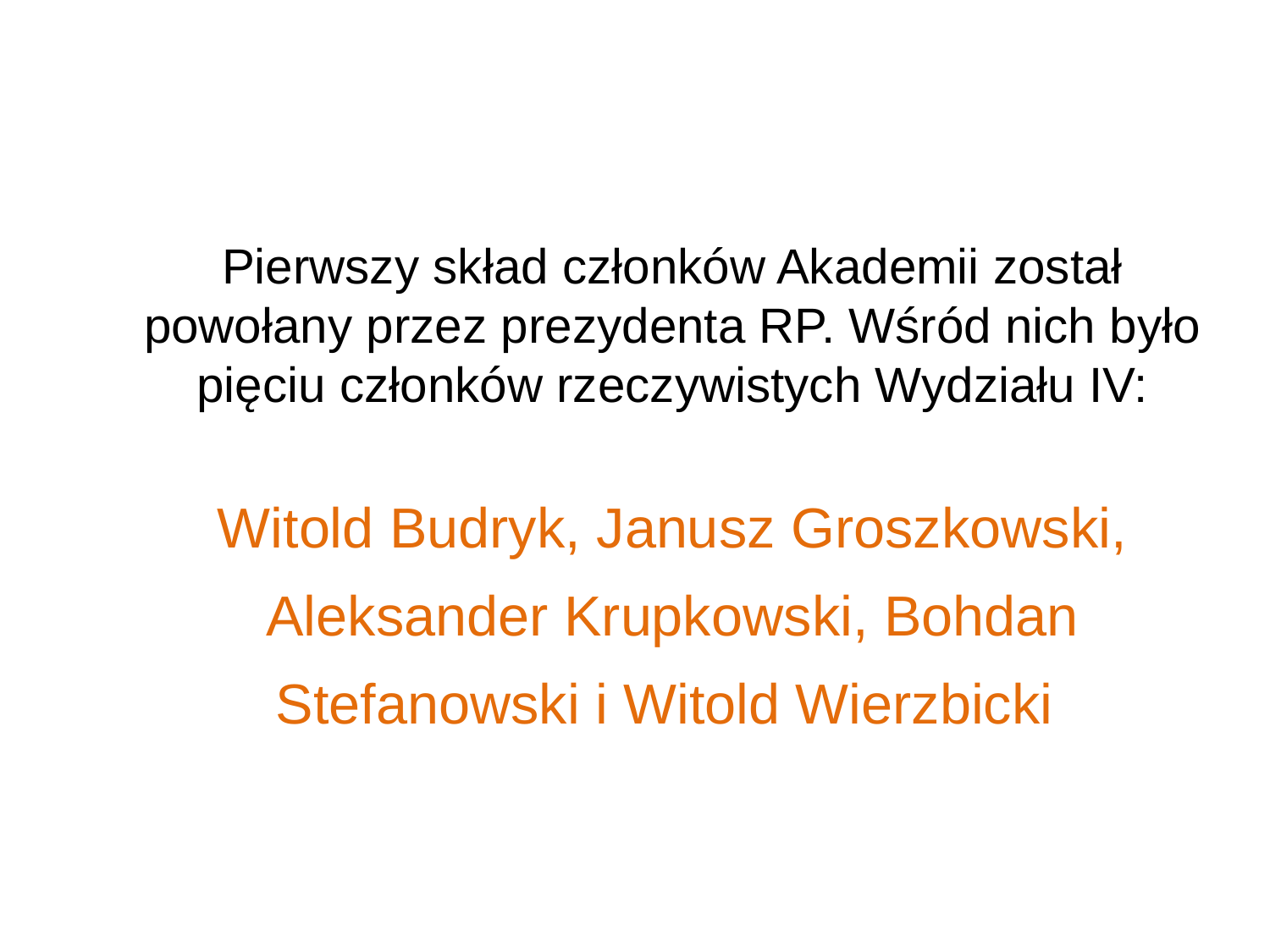

Pierwszy skład członków Akademii został powołany przez prezydenta RP. Wśród nich było pięciu członków rzeczywistych Wydziału IV:

Witold Budryk, Janusz Groszkowski, Aleksander Krupkowski, Bohdan Stefanowski i Witold Wierzbicki